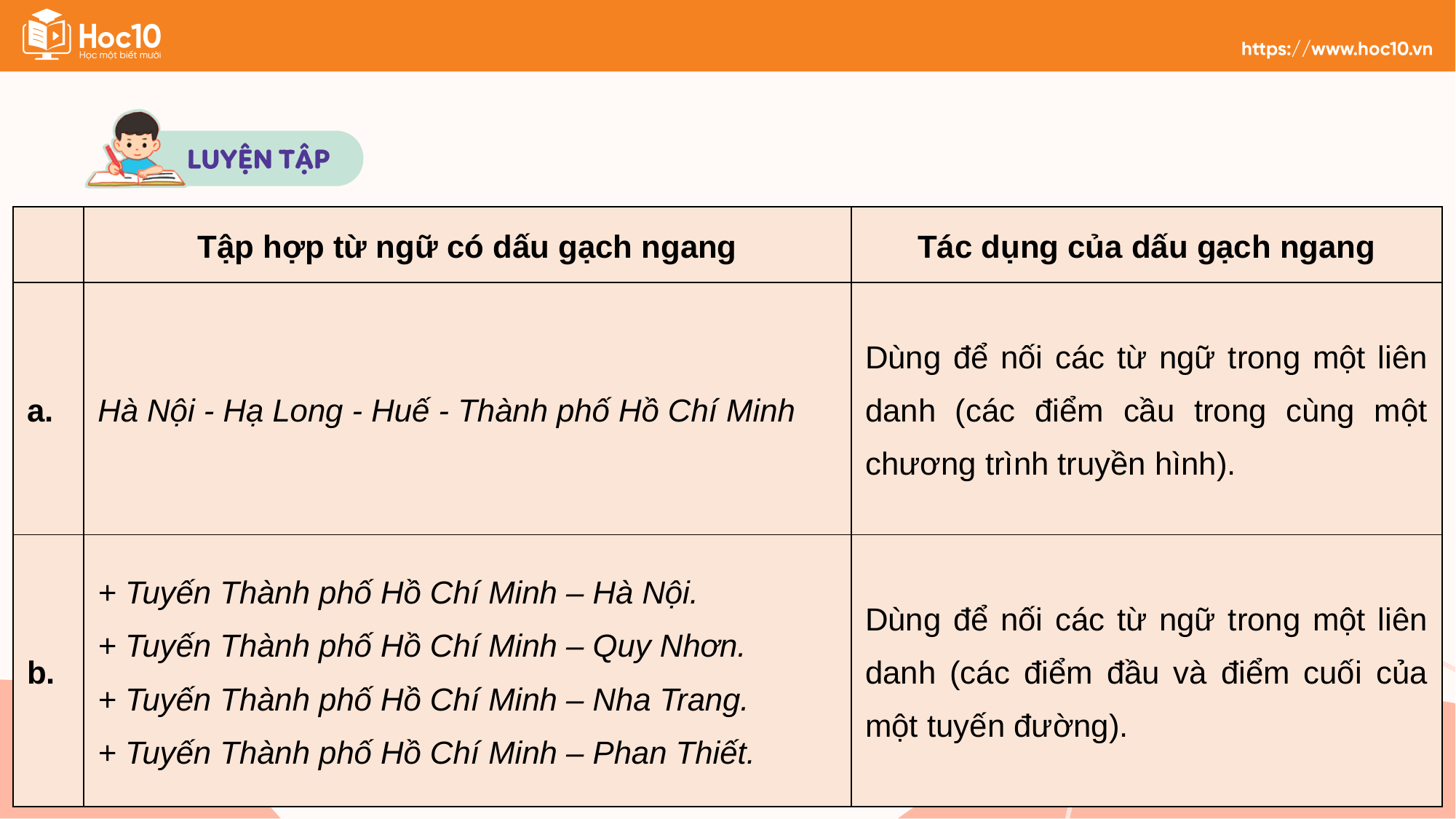

|  | Tập hợp từ ngữ có dấu gạch ngang | Tác dụng của dấu gạch ngang |
| --- | --- | --- |
| a. | Hà Nội - Hạ Long - Huế - Thành phố Hồ Chí Minh | Dùng để nối các từ ngữ trong một liên danh (các điểm cầu trong cùng một chương trình truyền hình). |
| b. | + Tuyến Thành phố Hồ Chí Minh – Hà Nội. + Tuyến Thành phố Hồ Chí Minh – Quy Nhơn. + Tuyến Thành phố Hồ Chí Minh – Nha Trang. + Tuyến Thành phố Hồ Chí Minh – Phan Thiết. | Dùng để nối các từ ngữ trong một liên danh (các điểm đầu và điểm cuối của một tuyến đường). |